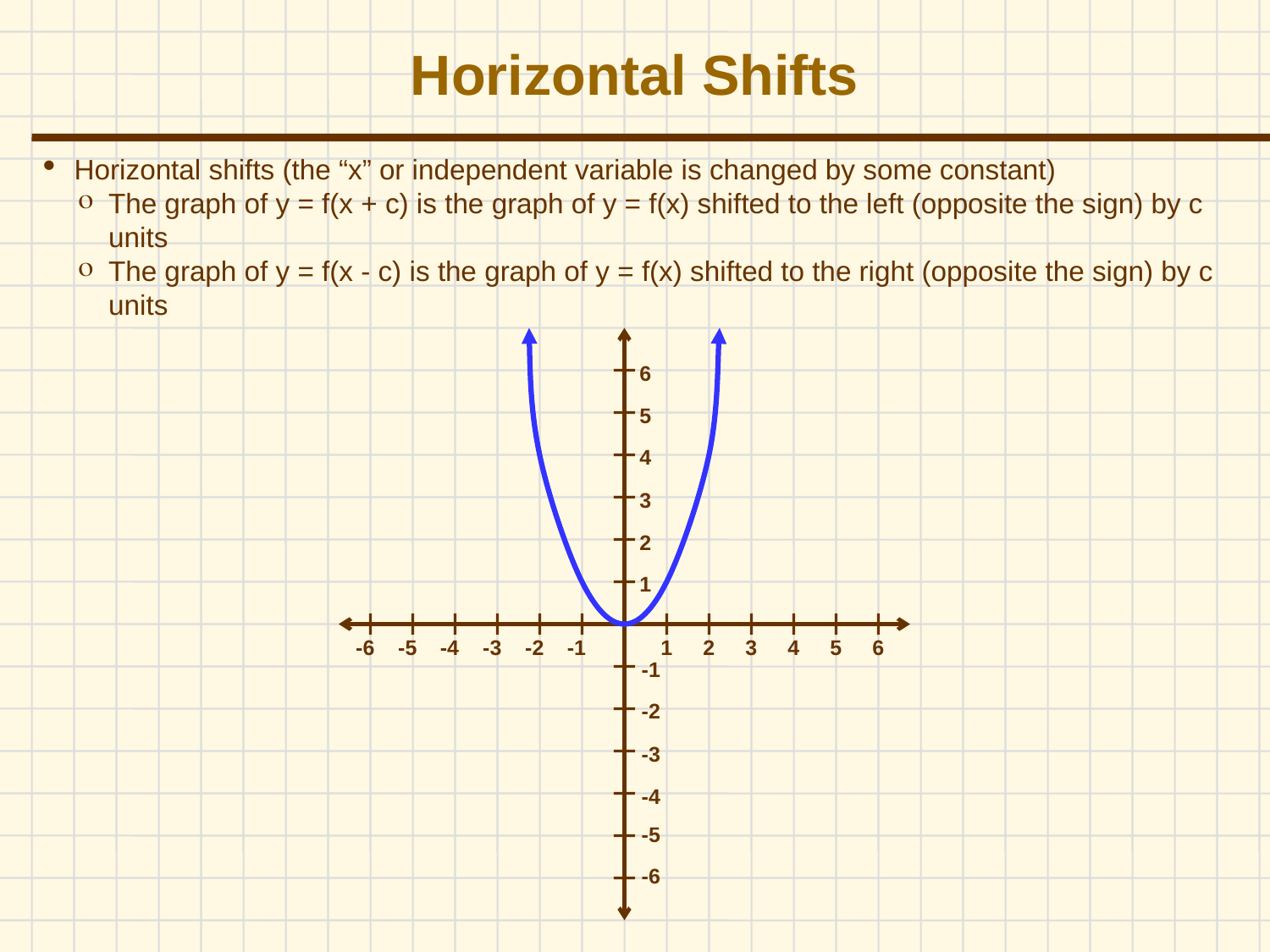

# Horizontal Shifts
Horizontal shifts (the “x” or independent variable is changed by some constant)
The graph of y = f(x + c) is the graph of y = f(x) shifted to the left (opposite the sign) by c units
The graph of y = f(x - c) is the graph of y = f(x) shifted to the right (opposite the sign) by c units

6

5

4

3

2

1

-6
-5
-4
-3
-2
-1
1
2
3
4
5
6
-1

-2

-3

-4

-5

-6